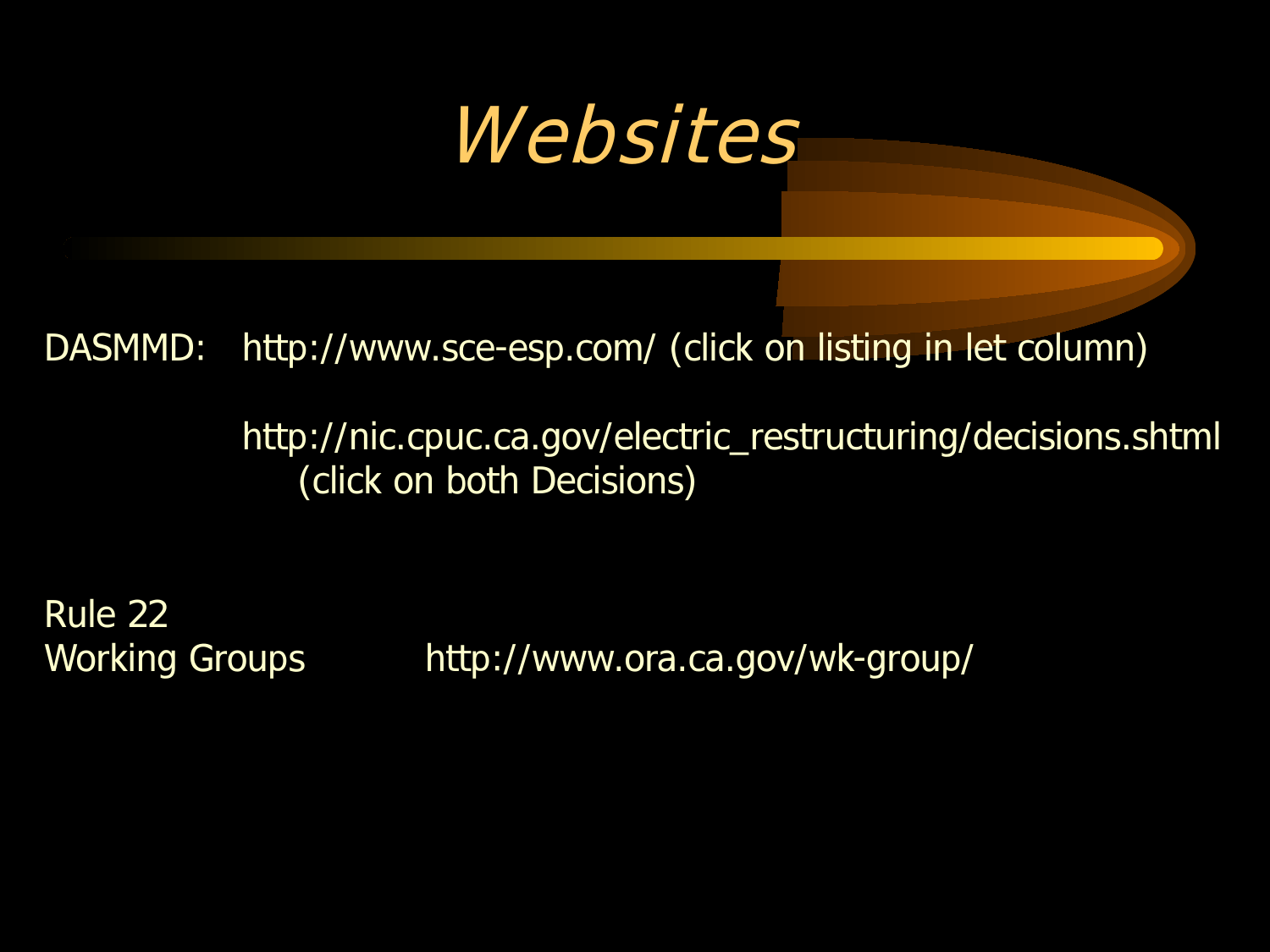

Websites
DASMMD:   http://www.sce-esp.com/ (click on listing in let column)

                 http://nic.cpuc.ca.gov/electric_restructuring/decisions.shtml
		(click on both Decisions)

Rule 22
Working Groups	http://www.ora.ca.gov/wk-group/